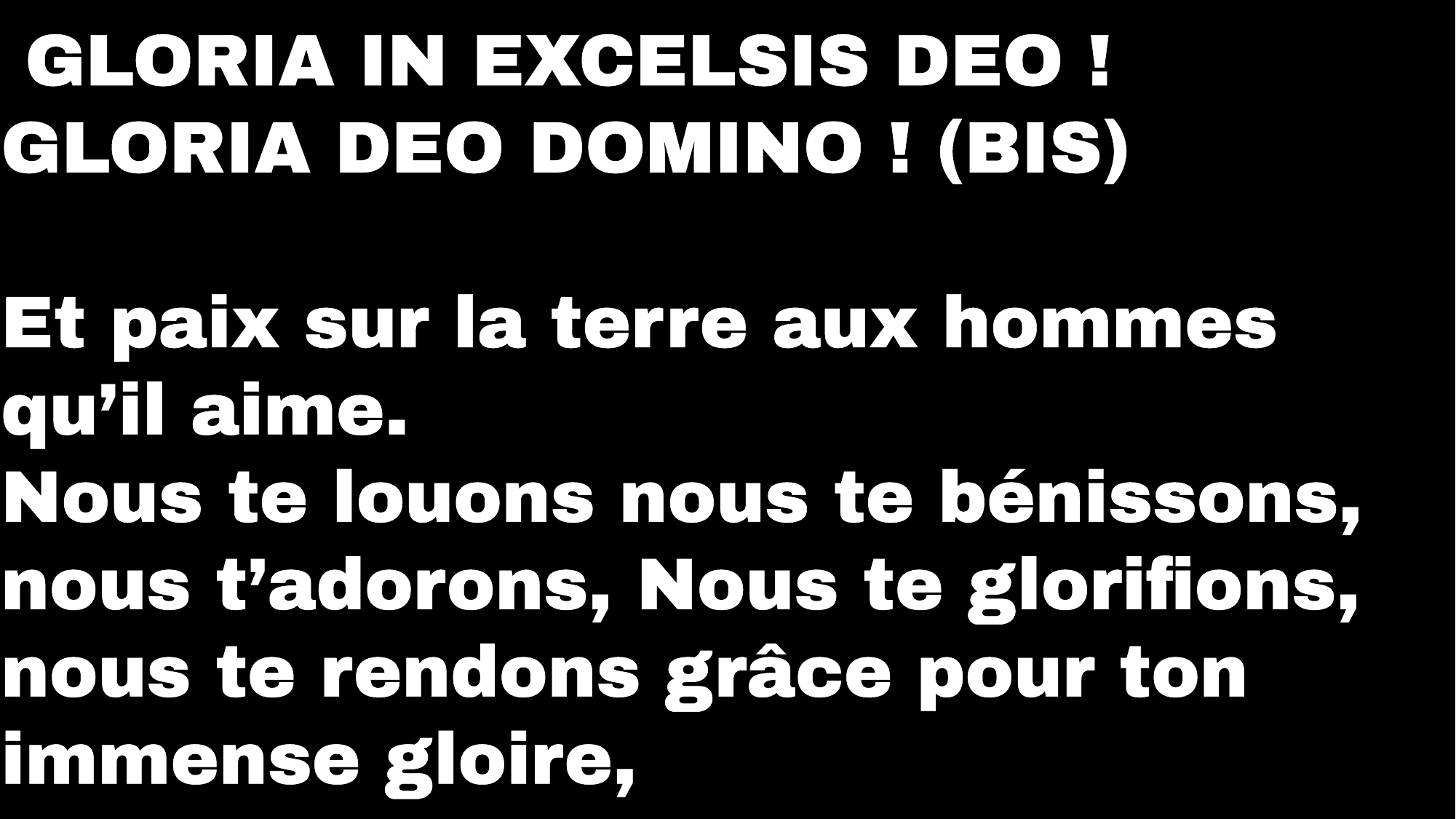

Gloria in excelsis Deo ! Gloria Deo Domino ! (bis)

Et paix sur la terre aux hommes qu’il aime.
Nous te louons nous te bénissons, nous t’adorons, Nous te glorifions, nous te rendons grâce pour ton immense gloire,